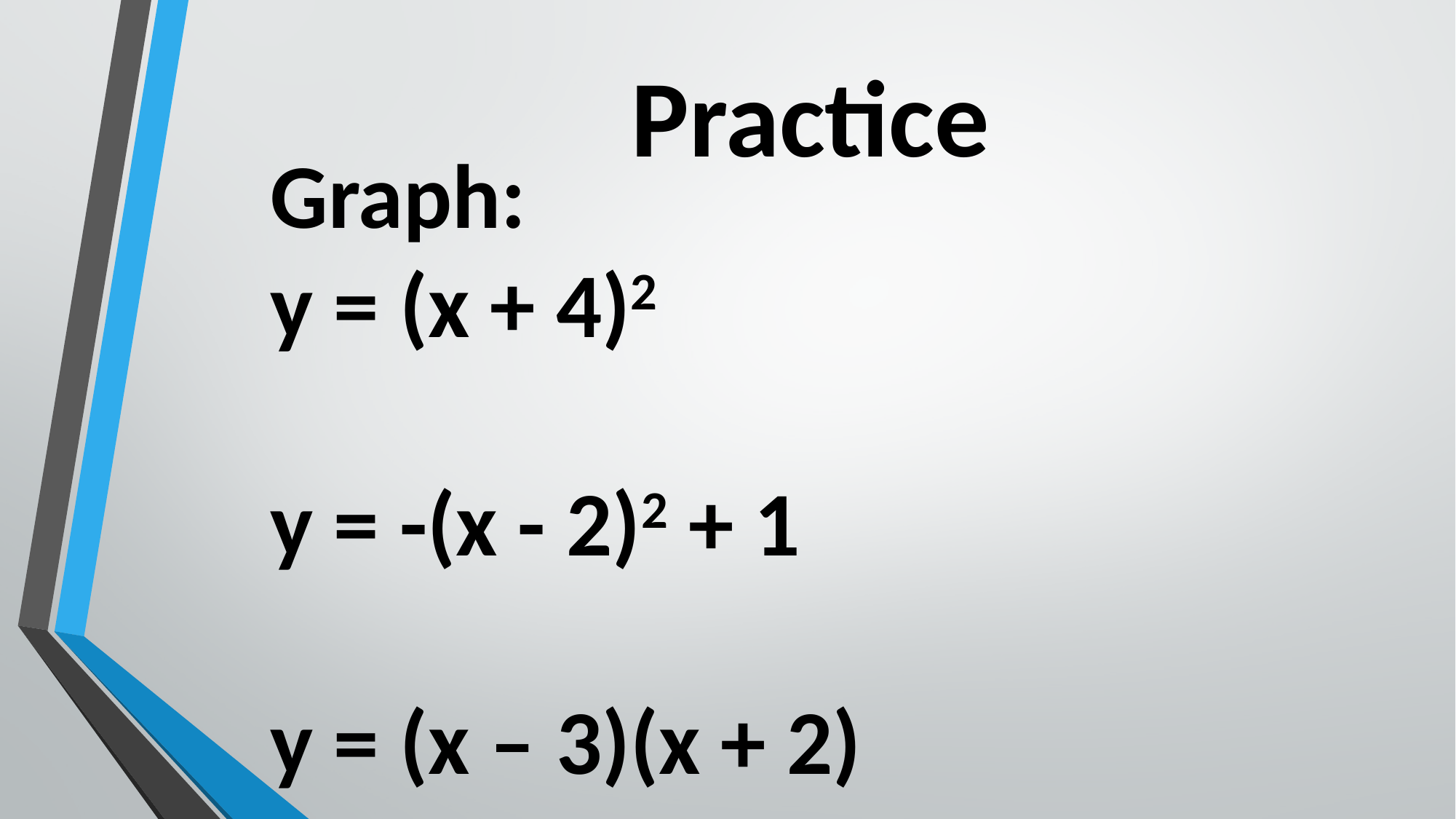

# Practice
Graph:
y = (x + 4)2

y = -(x - 2)2 + 1

y = (x – 3)(x + 2)